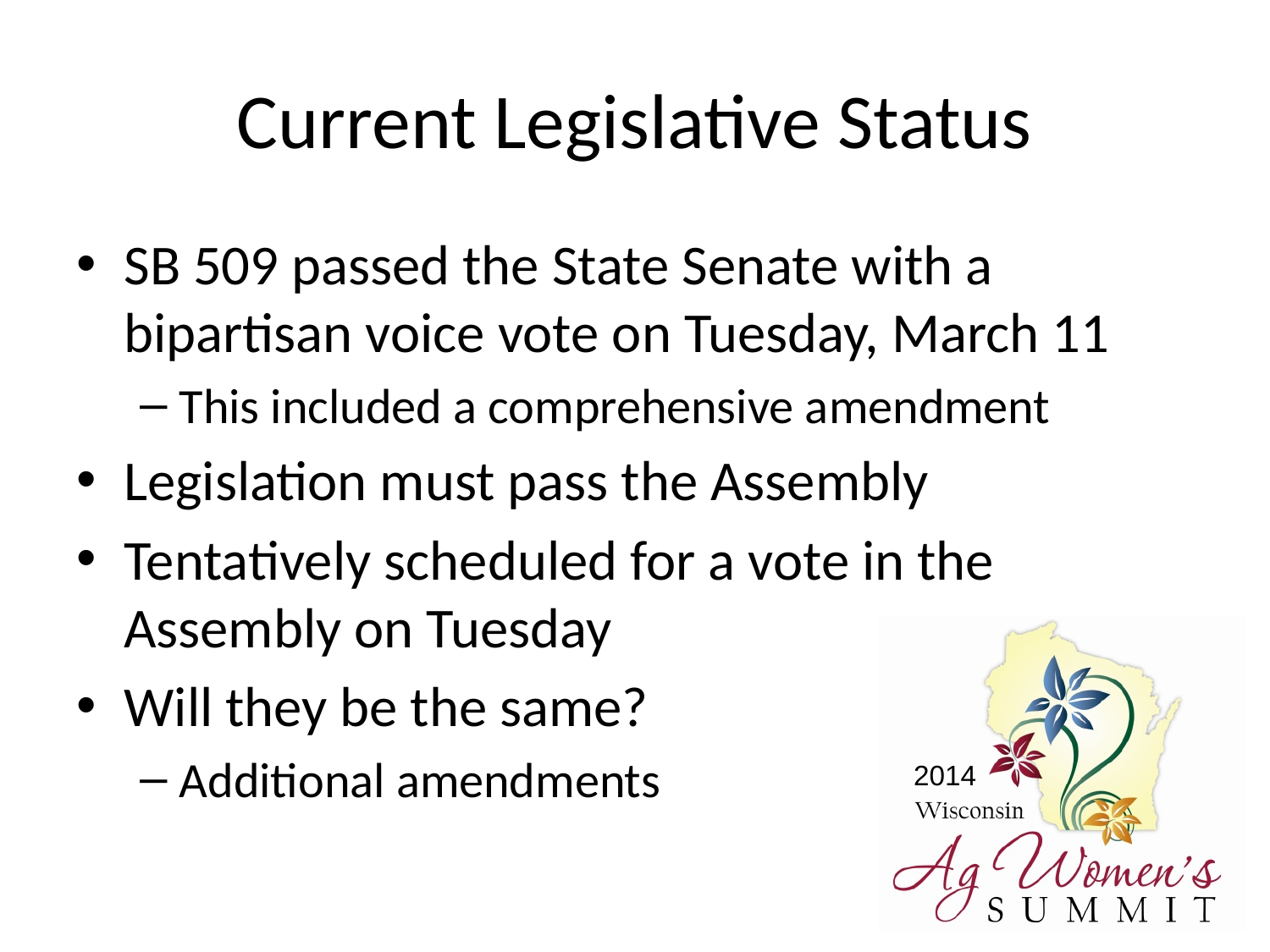

# Current Legislative Status
SB 509 passed the State Senate with a bipartisan voice vote on Tuesday, March 11
This included a comprehensive amendment
Legislation must pass the Assembly
Tentatively scheduled for a vote in the Assembly on Tuesday
Will they be the same?
Additional amendments